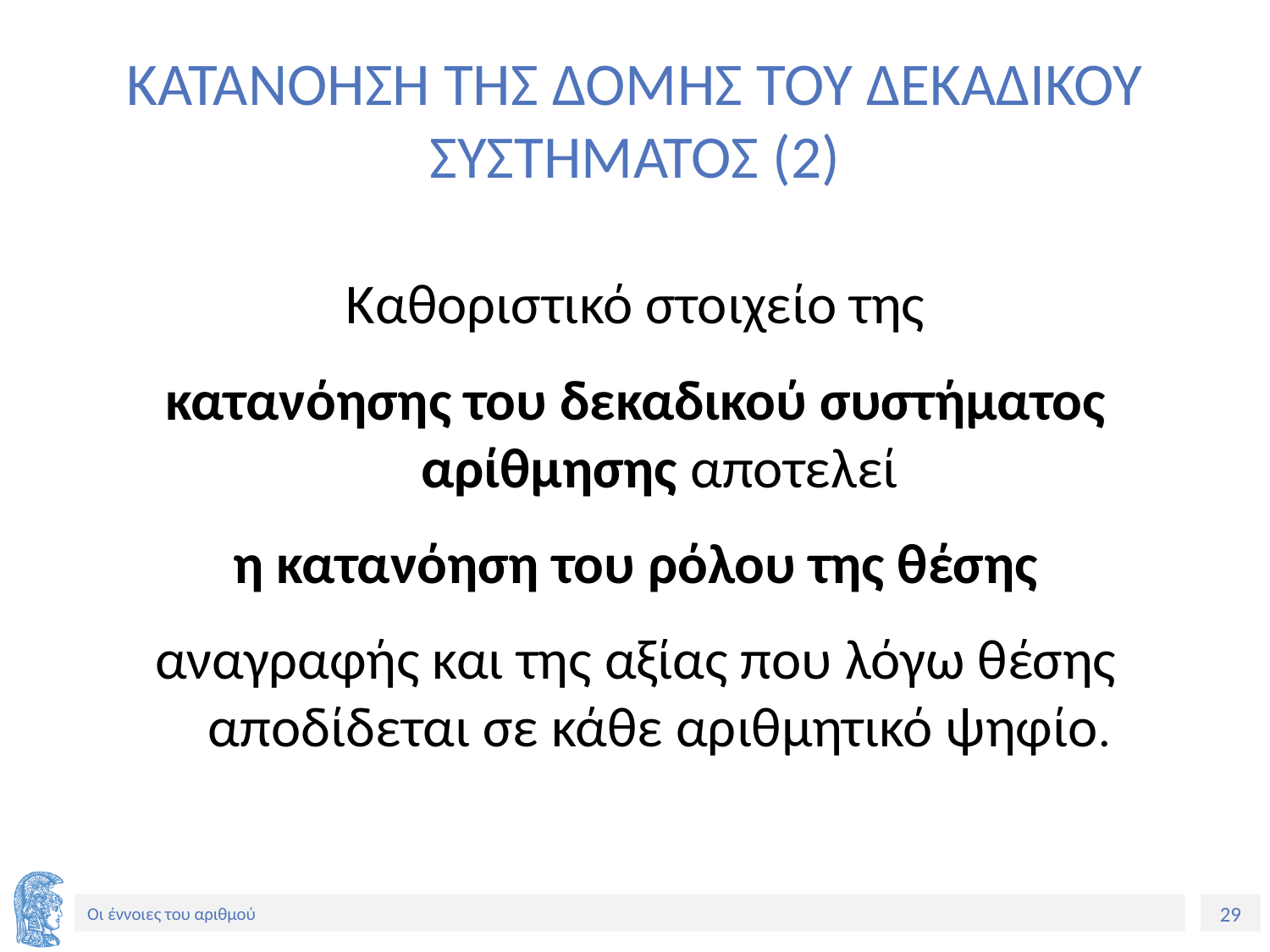

# ΚΑΤΑΝΟΗΣΗ ΤΗΣ ΔΟΜΗΣ ΤΟΥ ΔΕΚΑΔΙΚΟΥ ΣΥΣΤΗΜΑΤΟΣ (2)

Καθοριστικό στοιχείο της
κατανόησης του δεκαδικού συστήματος αρίθμησης αποτελεί
η κατανόηση του ρόλου της θέσης
αναγραφής και της αξίας που λόγω θέσης αποδίδεται σε κάθε αριθμητικό ψηφίο.